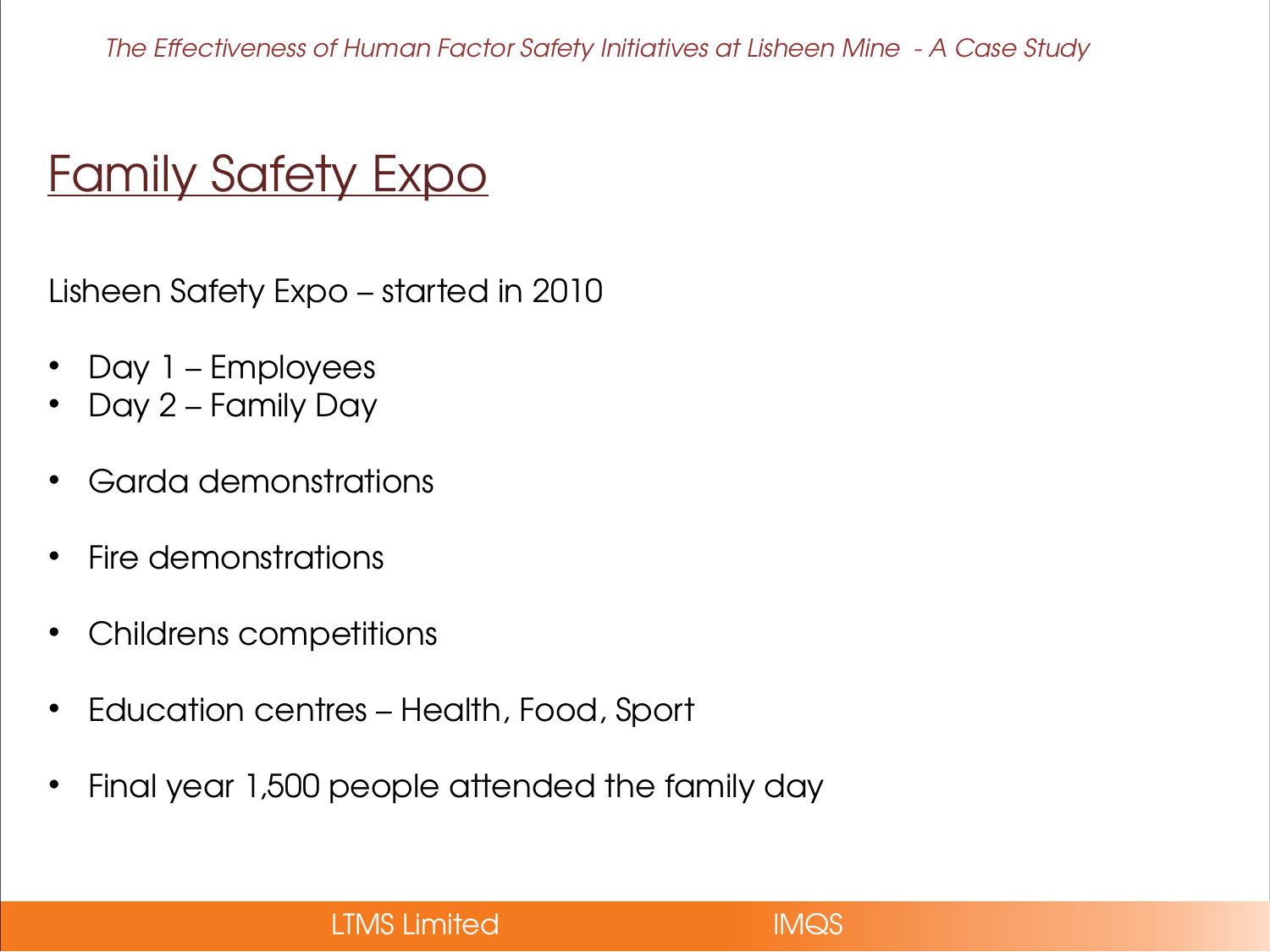

The Effectiveness of Human Factor Safety Initiatives at Lisheen Mine  - A Case Study
Family Safety Expo

Lisheen Safety Expo – started in 2010

Day 1 – Employees
Day 2 – Family Day

Garda demonstrations

Fire demonstrations

Childrens competitions

Education centres – Health, Food, Sport

Final year 1,500 people attended the family day
                                   LTMS Limited                                   IMQS